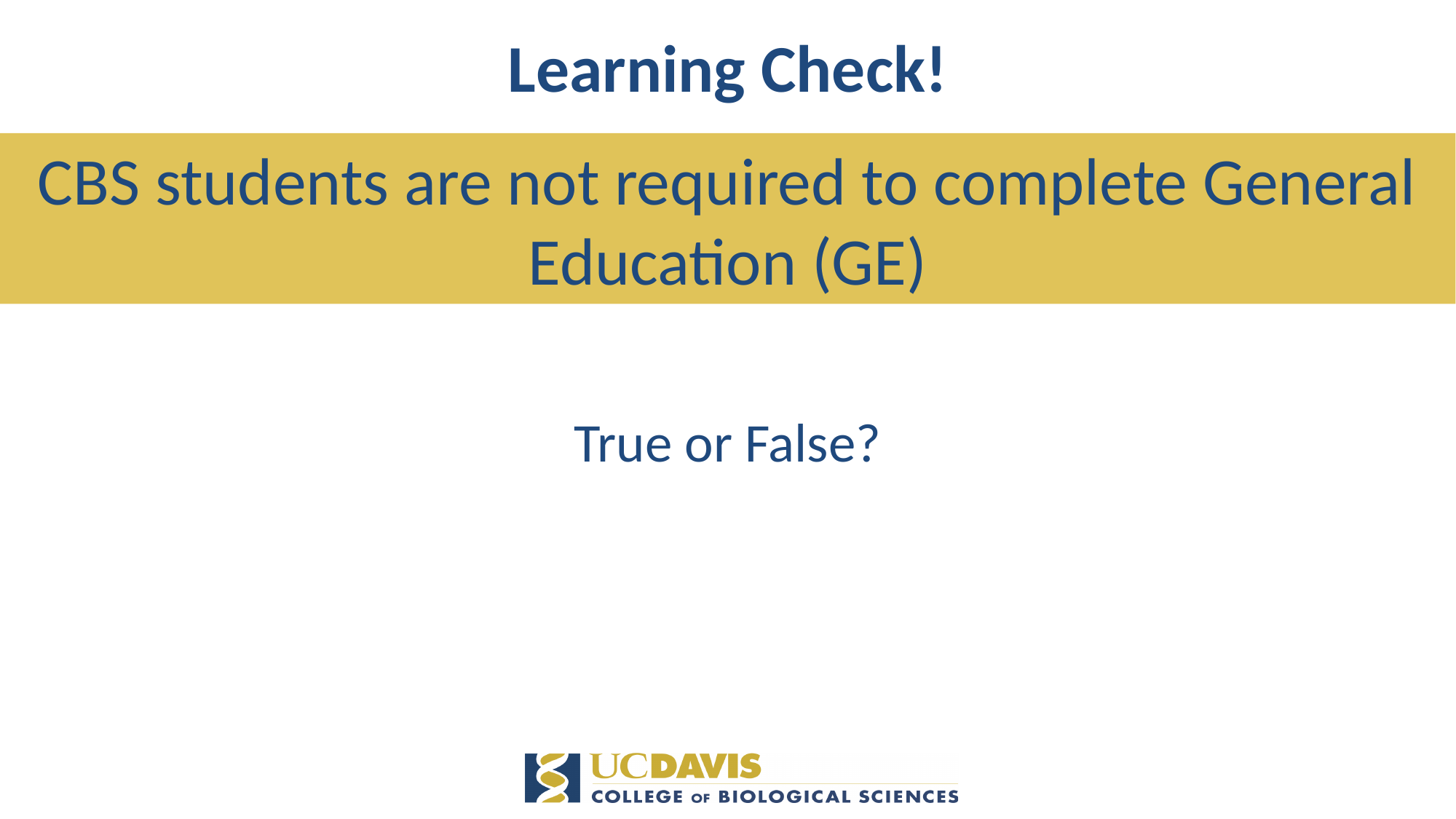

Learning Check!
CBS students are not required to complete General Education (GE)
True or False?